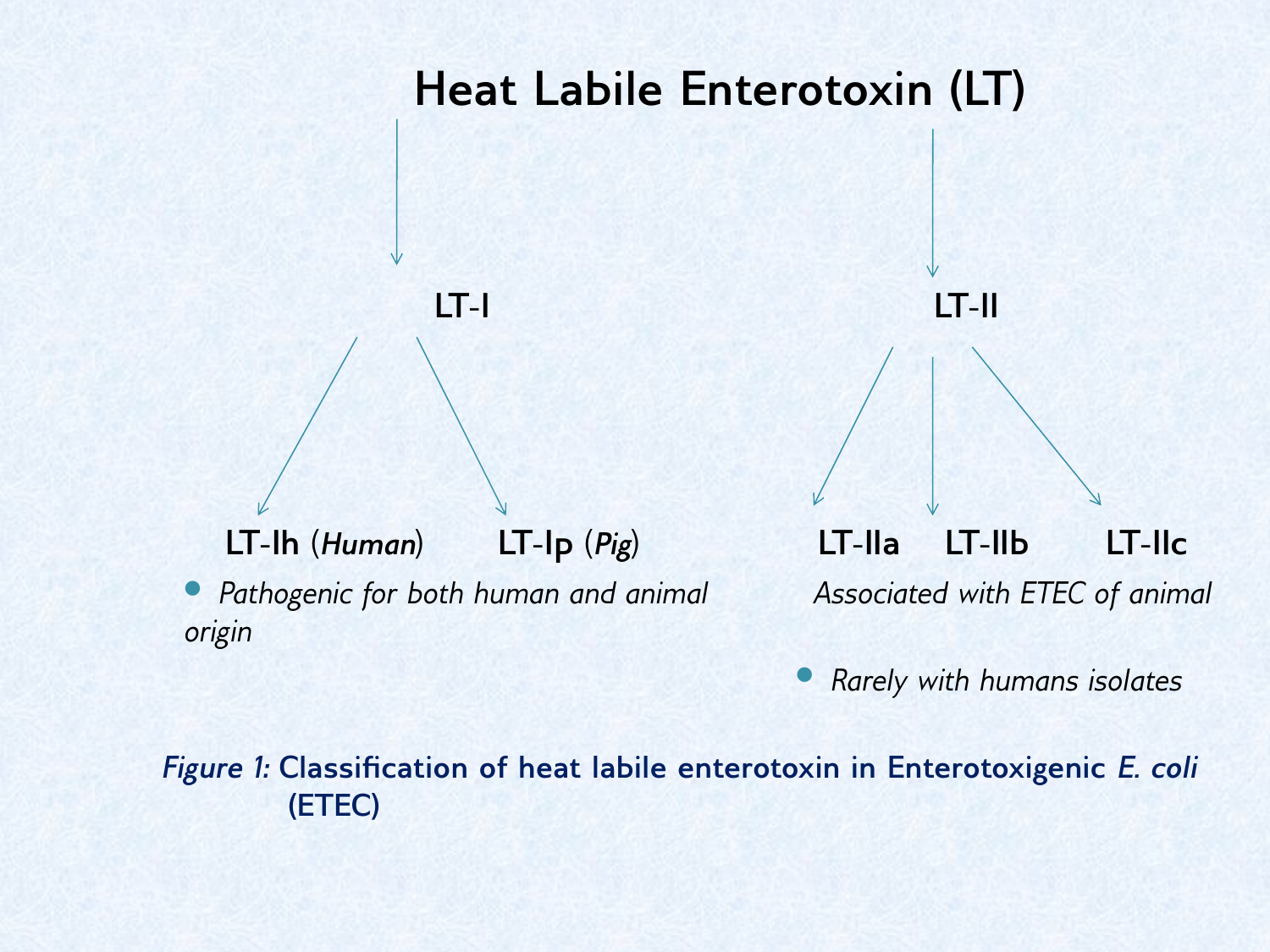

Heat Labile Enterotoxin (LT)

                      LT-I	      		           LT-II

    LT-Ih (Human)       LT-Ip (Pig)		LT-IIa	LT-IIb	   LT-IIc
 Pathogenic for both human and animal           Associated with ETEC of animal origin
 Rarely with humans isolates

# Figure 1: Classification of heat labile enterotoxin in Enterotoxigenic E. coli 	(ETEC)